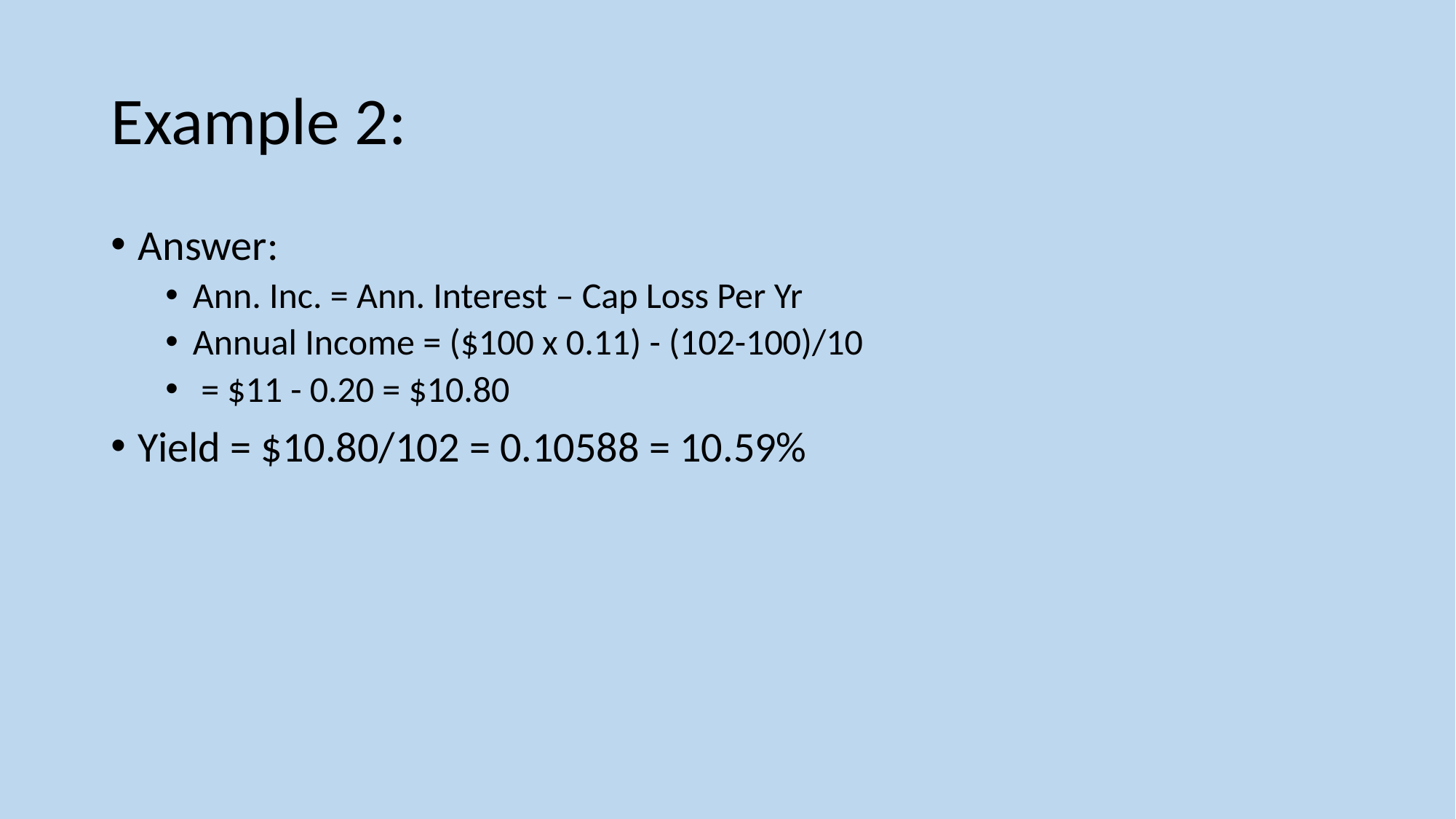

# Example 2:
Answer:
Ann. Inc. = Ann. Interest – Cap Loss Per Yr
Annual Income = ($100 x 0.11) - (102-100)/10
 = $11 - 0.20 = $10.80
Yield = $10.80/102 = 0.10588 = 10.59%